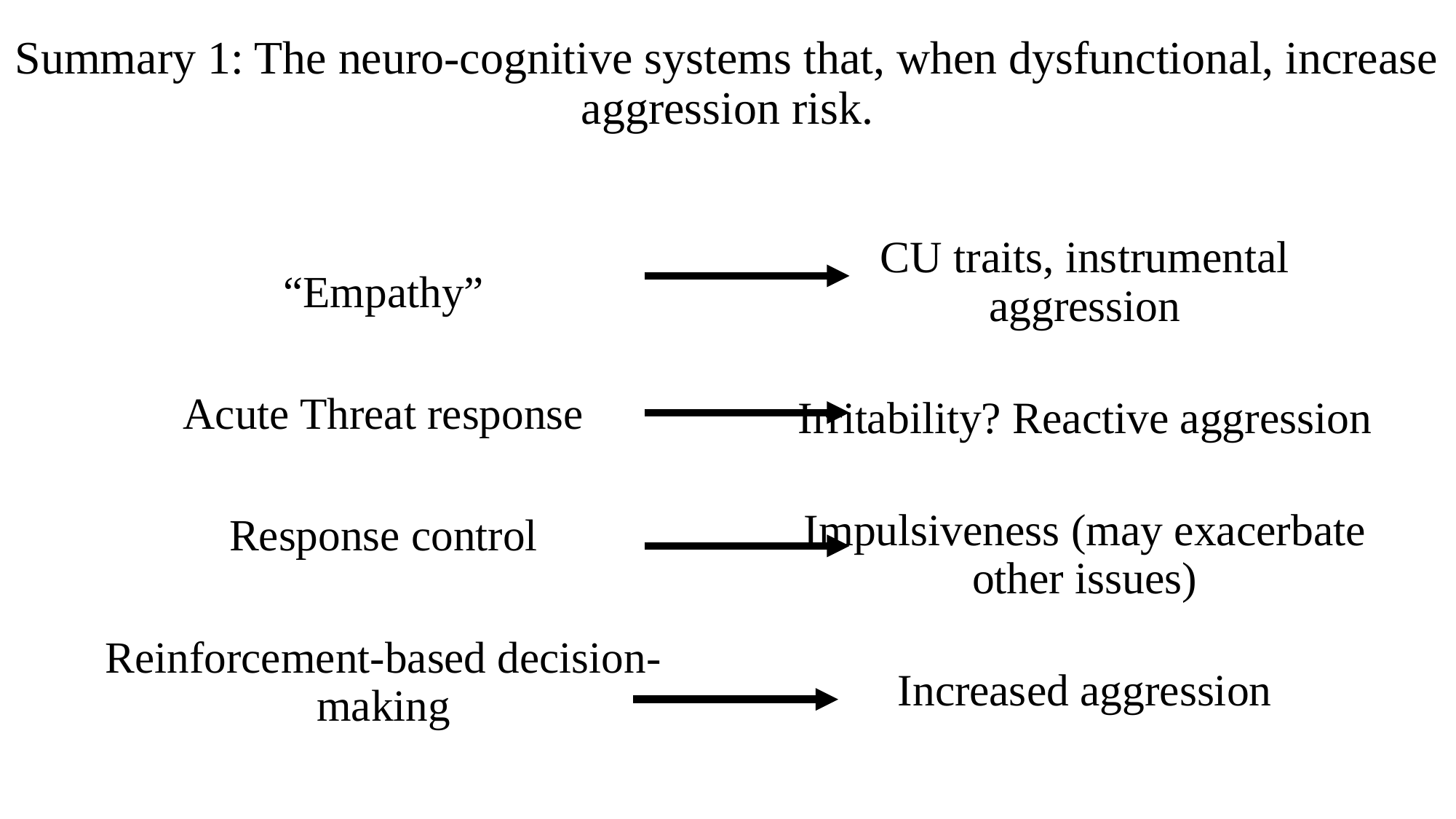

Summary 1: The neuro-cognitive systems that, when dysfunctional, increase aggression risk.
CU traits, instrumental aggression

Irritability? Reactive aggression

Impulsiveness (may exacerbate other issues)

Increased aggression

“Empathy”

Acute Threat response

Response control

Reinforcement-based decision-making